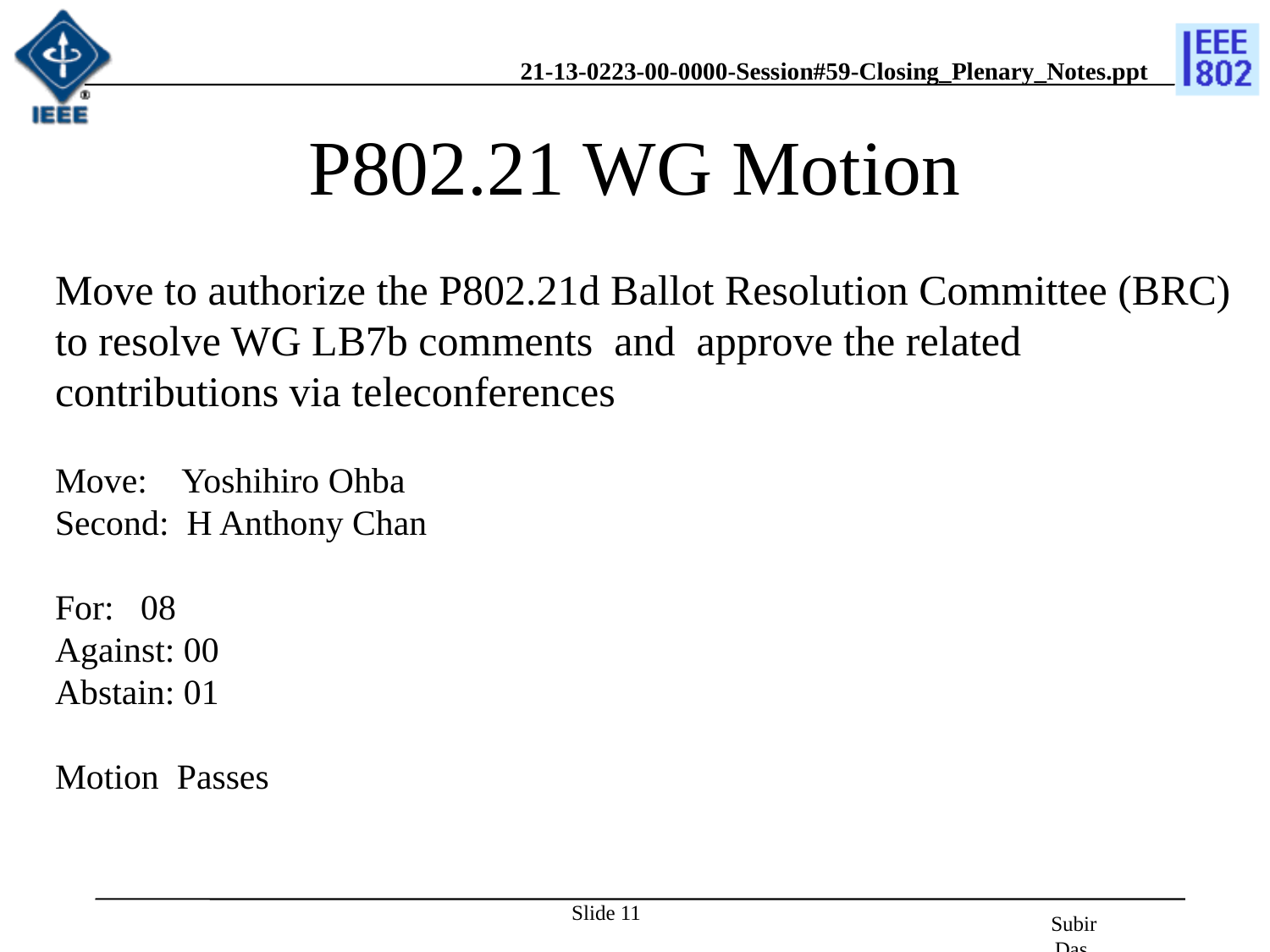

# P802.21 WG Motion
Move to authorize the P802.21d Ballot Resolution Committee (BRC) to resolve WG LB7b comments  and  approve the related contributions via teleconferences

Move:    Yoshihiro Ohba
Second:  H Anthony Chan

For:   08
Against: 00
Abstain: 01

Motion  Passes
Slide 11
Subir Das, Chair, IEEE 802.21